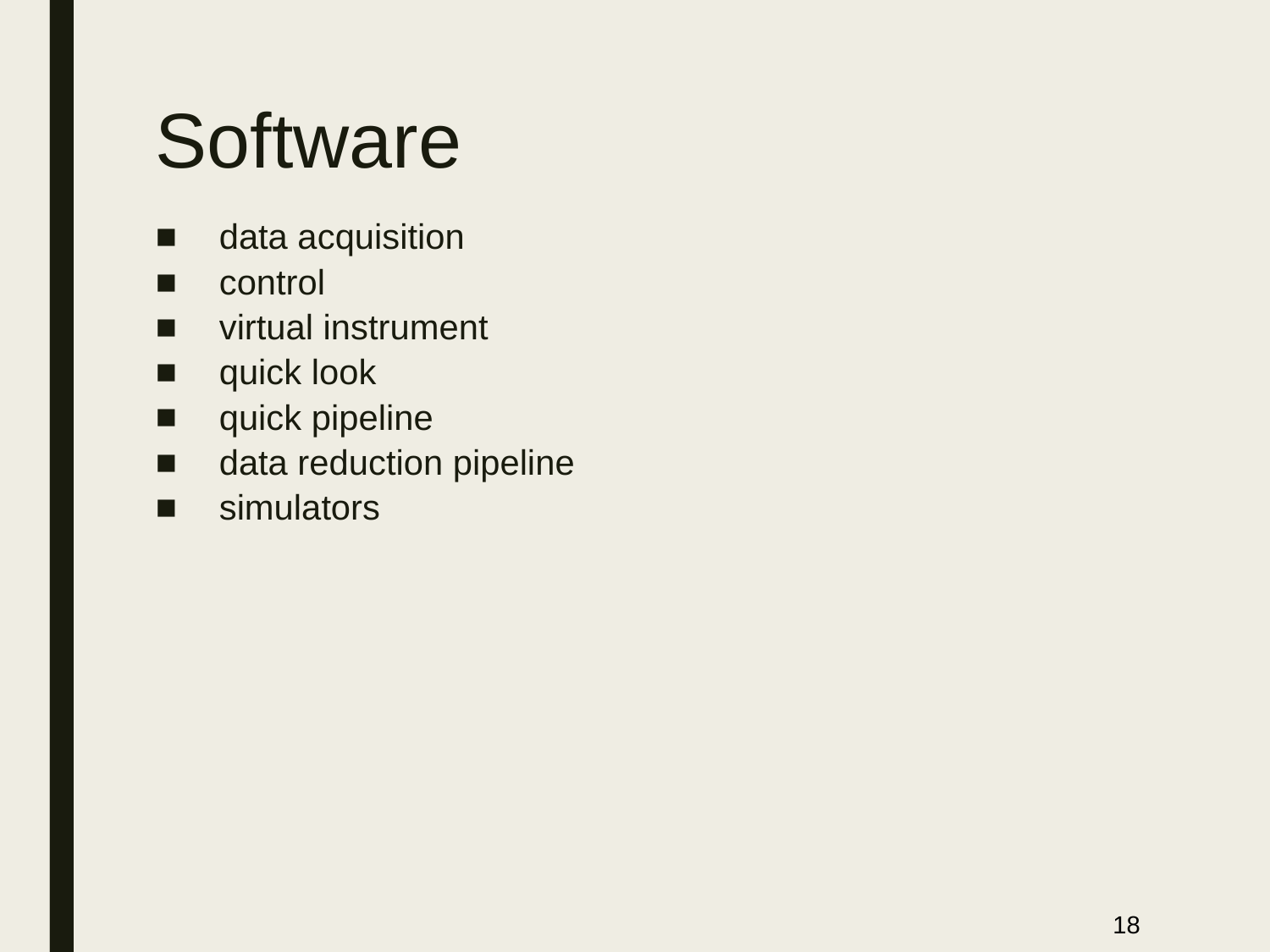

# Software
data acquisition
control
virtual instrument
quick look
quick pipeline
data reduction pipeline
simulators
18